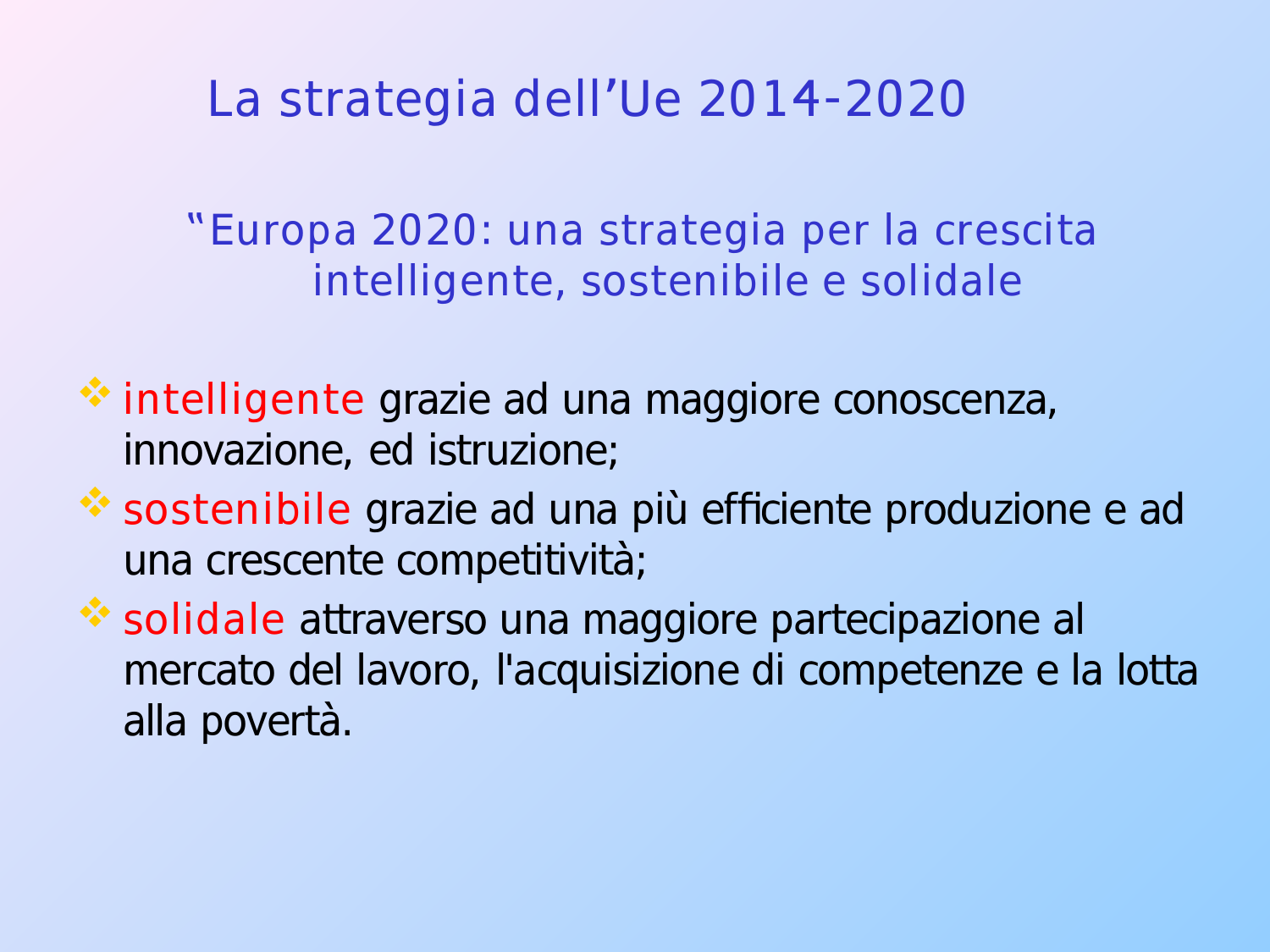

# La strategia dell’Ue 2014-2020
“Europa 2020: una strategia per la crescita intelligente, sostenibile e solidale

intelligente grazie ad una maggiore conoscenza, innovazione, ed istruzione;
sostenibile grazie ad una più efficiente produzione e ad una crescente competitività;
solidale attraverso una maggiore partecipazione al mercato del lavoro, l'acquisizione di competenze e la lotta alla povertà.